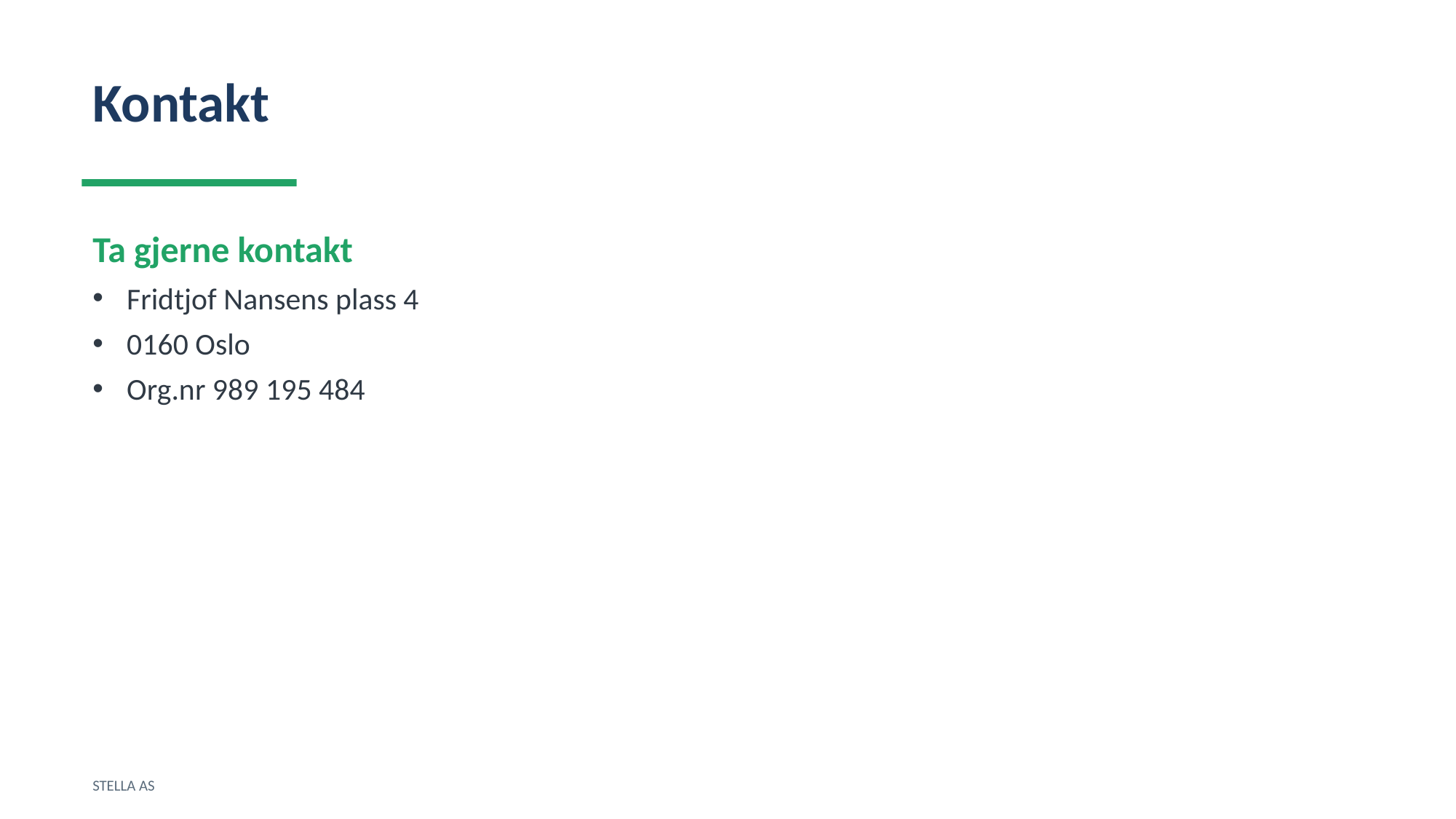

Kontakt

Ta gjerne kontakt
Fridtjof Nansens plass 4
0160 Oslo
Org.nr 989 195 484
STELLA AS